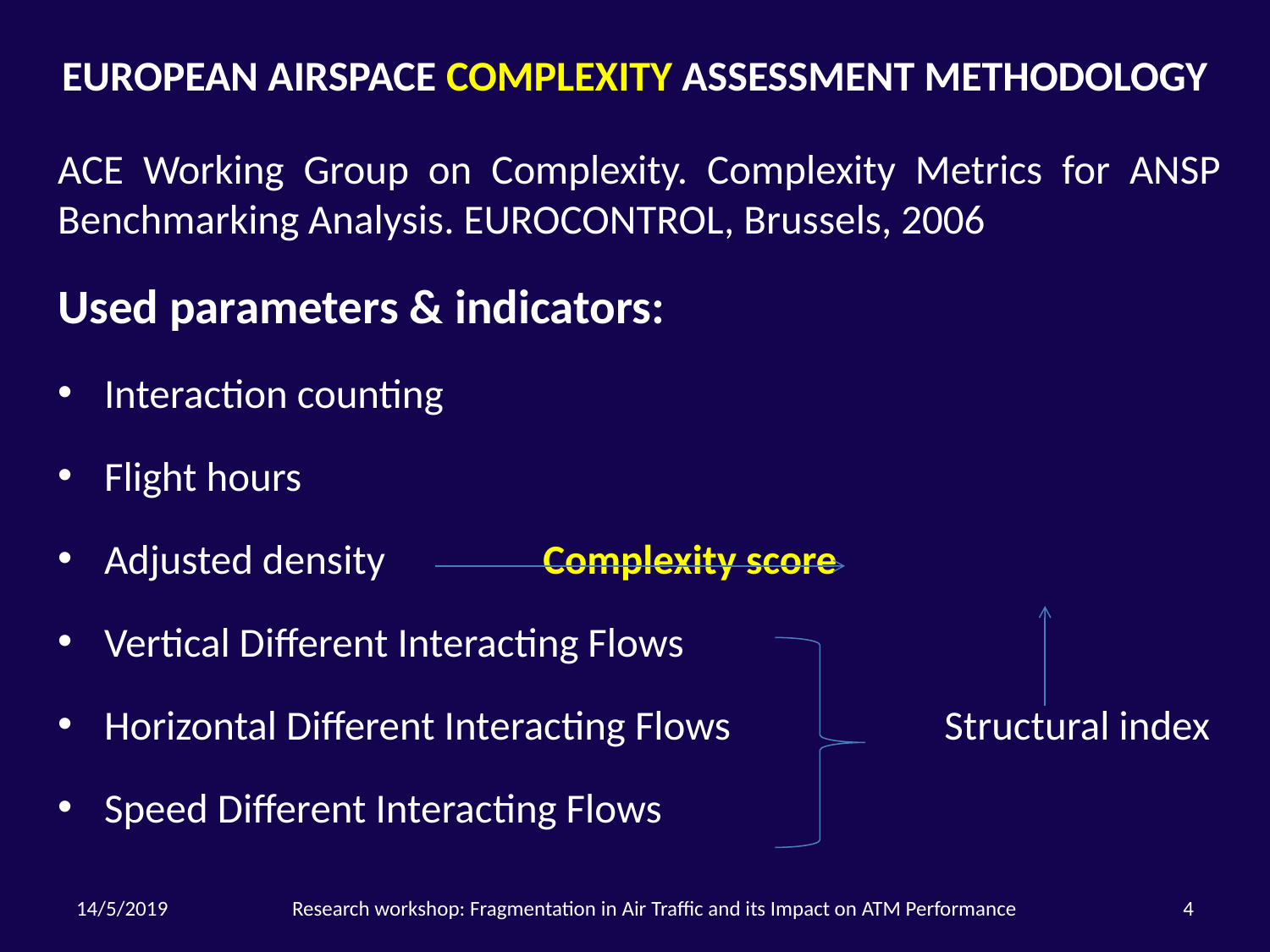

# EUROPEAN AIRSPACE COMPLEXITY ASSESSMENT METHODOLOGY
ACE Working Group on Complexity. Complexity Metrics for ANSP Benchmarking Analysis. EUROCONTROL, Brussels, 2006

Used parameters & indicators:
Interaction counting
Flight hours
Adjusted density				       Complexity score
Vertical Different Interacting Flows
Horizontal Different Interacting Flows	          Structural index
Speed Different Interacting Flows

14/5/2019
Research workshop: Fragmentation in Air Traffic and its Impact on ATM Performance
4